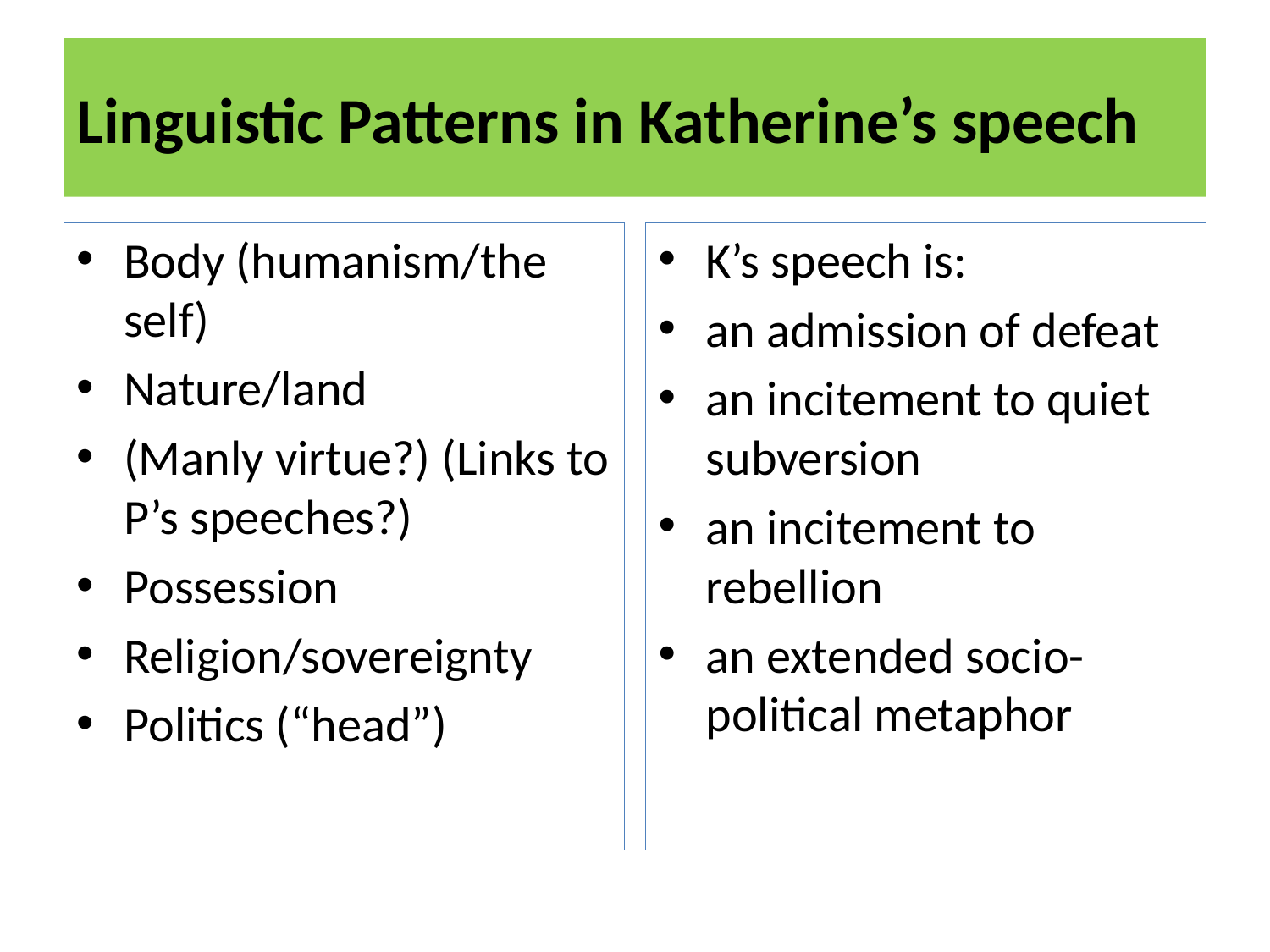

# Linguistic Patterns in Katherine’s speech
Body (humanism/the self)
Nature/land
(Manly virtue?) (Links to P’s speeches?)
Possession
Religion/sovereignty
Politics (“head”)
K’s speech is:
an admission of defeat
an incitement to quiet subversion
an incitement to rebellion
an extended socio-political metaphor